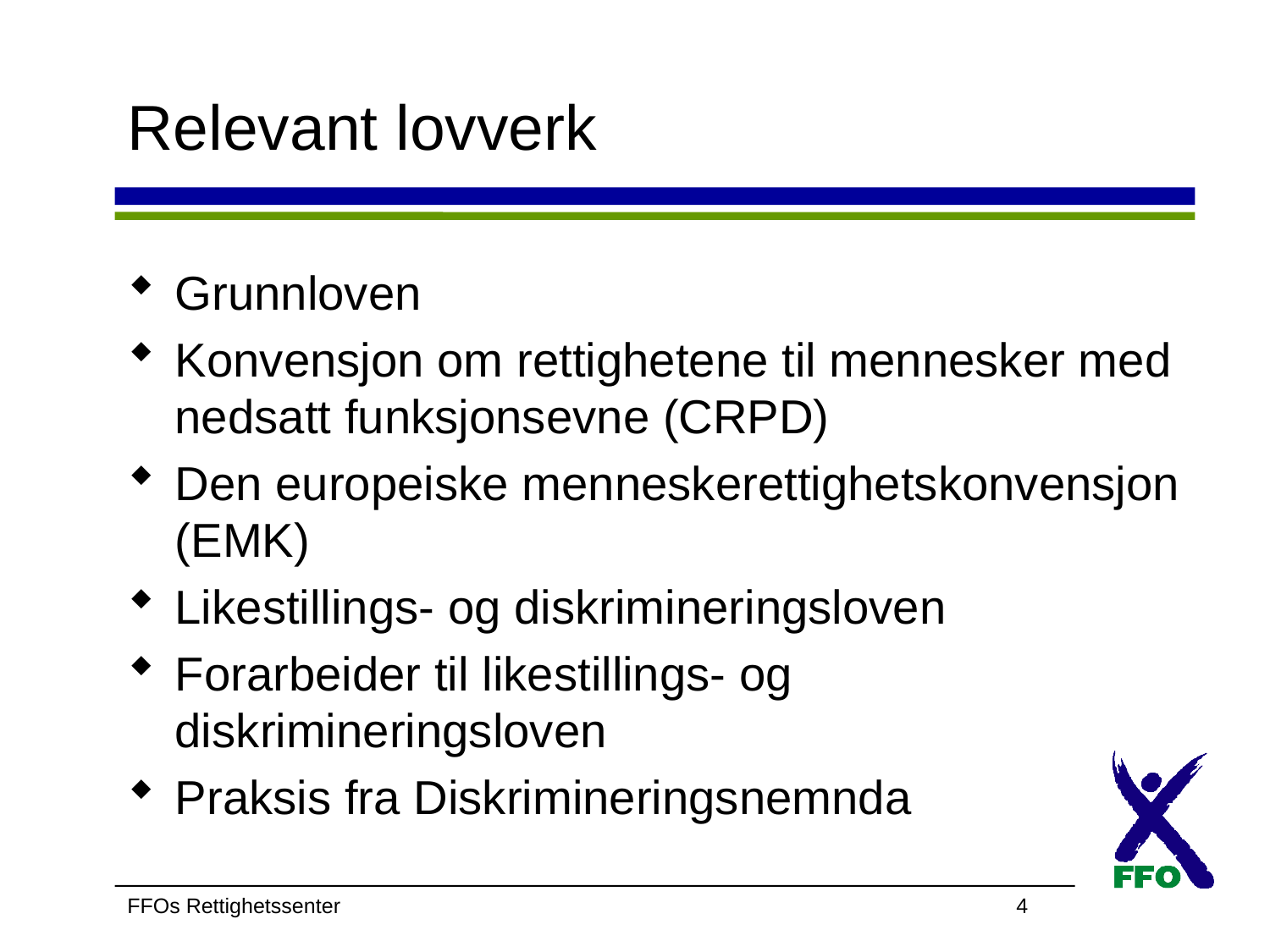

# Relevant lovverk
Grunnloven
Konvensjon om rettighetene til mennesker med nedsatt funksjonsevne (CRPD)
Den europeiske menneskerettighetskonvensjon (EMK)
Likestillings- og diskrimineringsloven
Forarbeider til likestillings- og diskrimineringsloven
Praksis fra Diskrimineringsnemnda